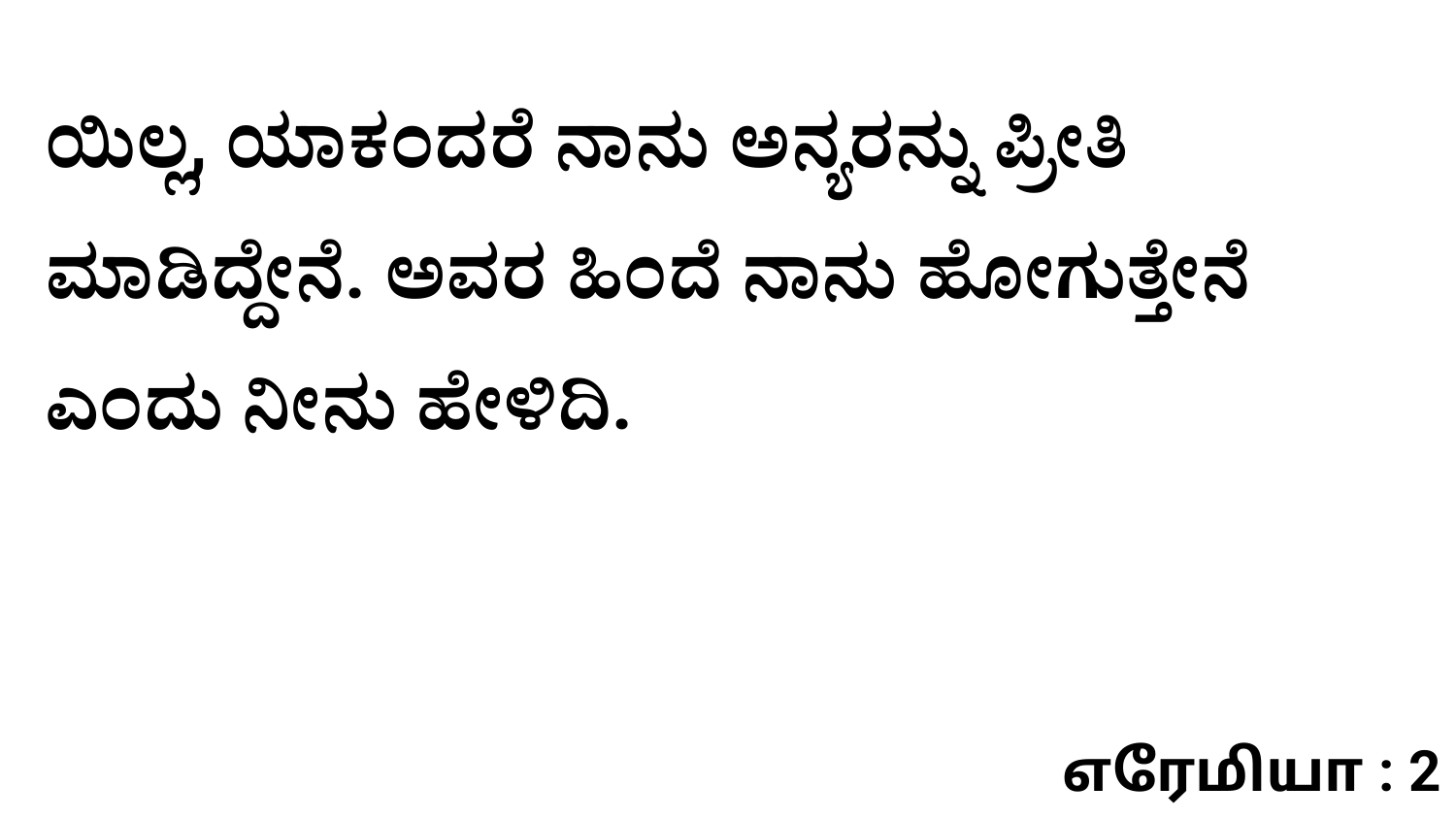

ಯಿಲ್ಲ, ಯಾಕಂದರೆ ನಾನು ಅನ್ಯರನ್ನು ಪ್ರೀತಿ ಮಾಡಿದ್ದೇನೆ. ಅವರ ಹಿಂದೆ ನಾನು ಹೋಗುತ್ತೇನೆ ಎಂದು ನೀನು ಹೇಳಿದಿ.
எரேமியா : 2